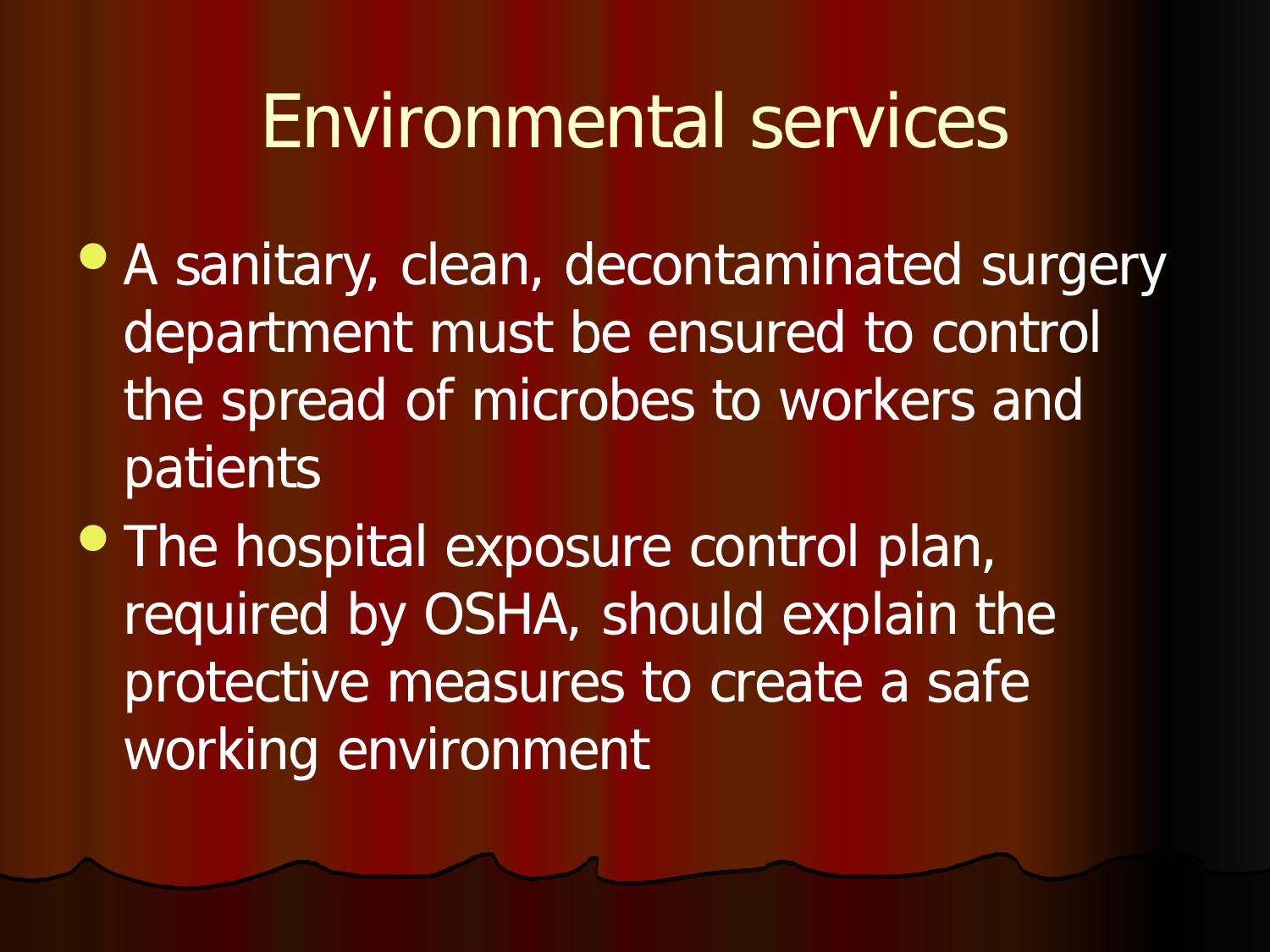

# Environmental services
A sanitary, clean, decontaminated surgery department must be ensured to control the spread of microbes to workers and patients
The hospital exposure control plan, required by OSHA, should explain the protective measures to create a safe working environment